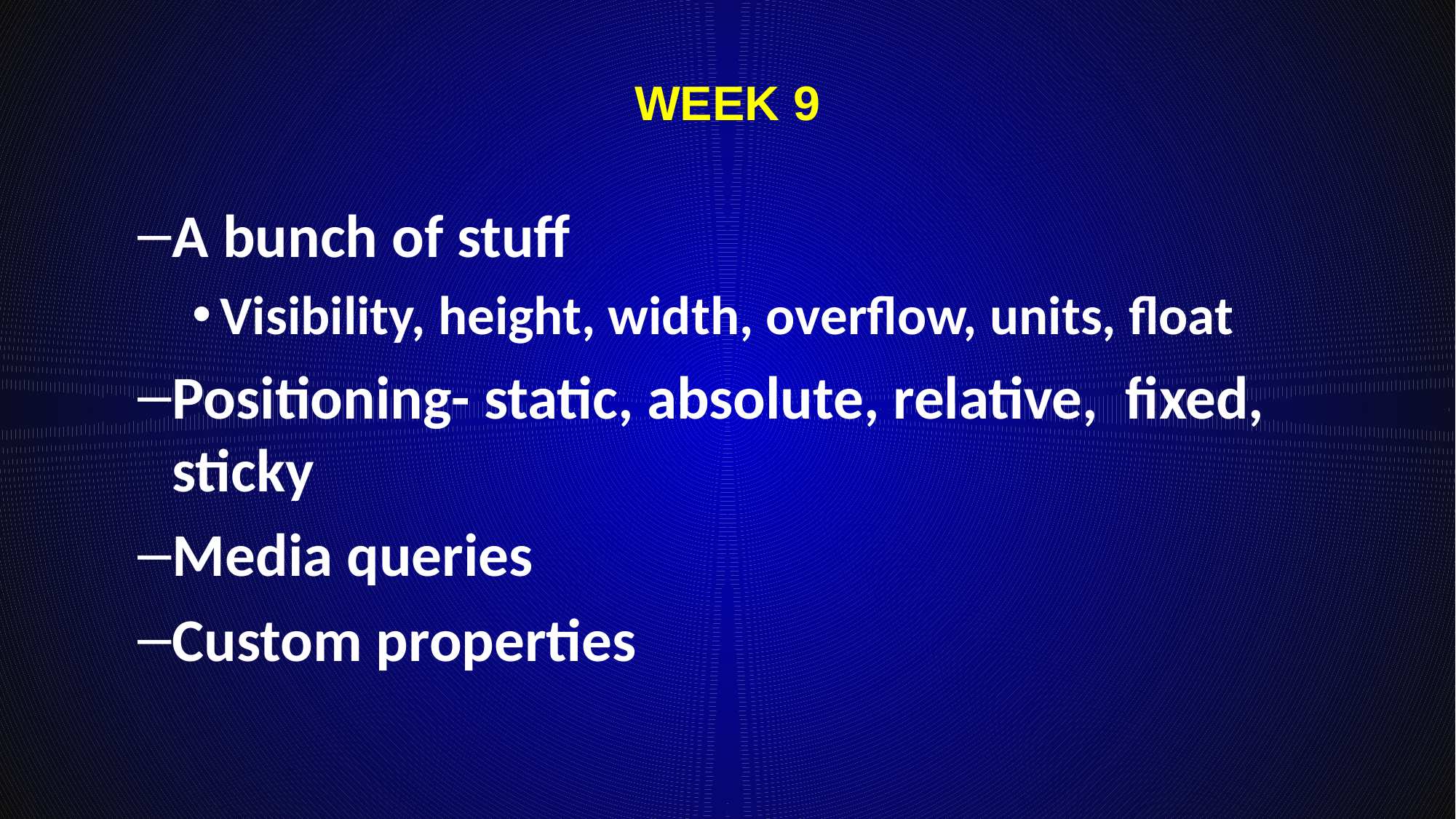

# Week 9
A bunch of stuff
Visibility, height, width, overflow, units, float
Positioning- static, absolute, relative,  fixed, sticky
Media queries
Custom properties